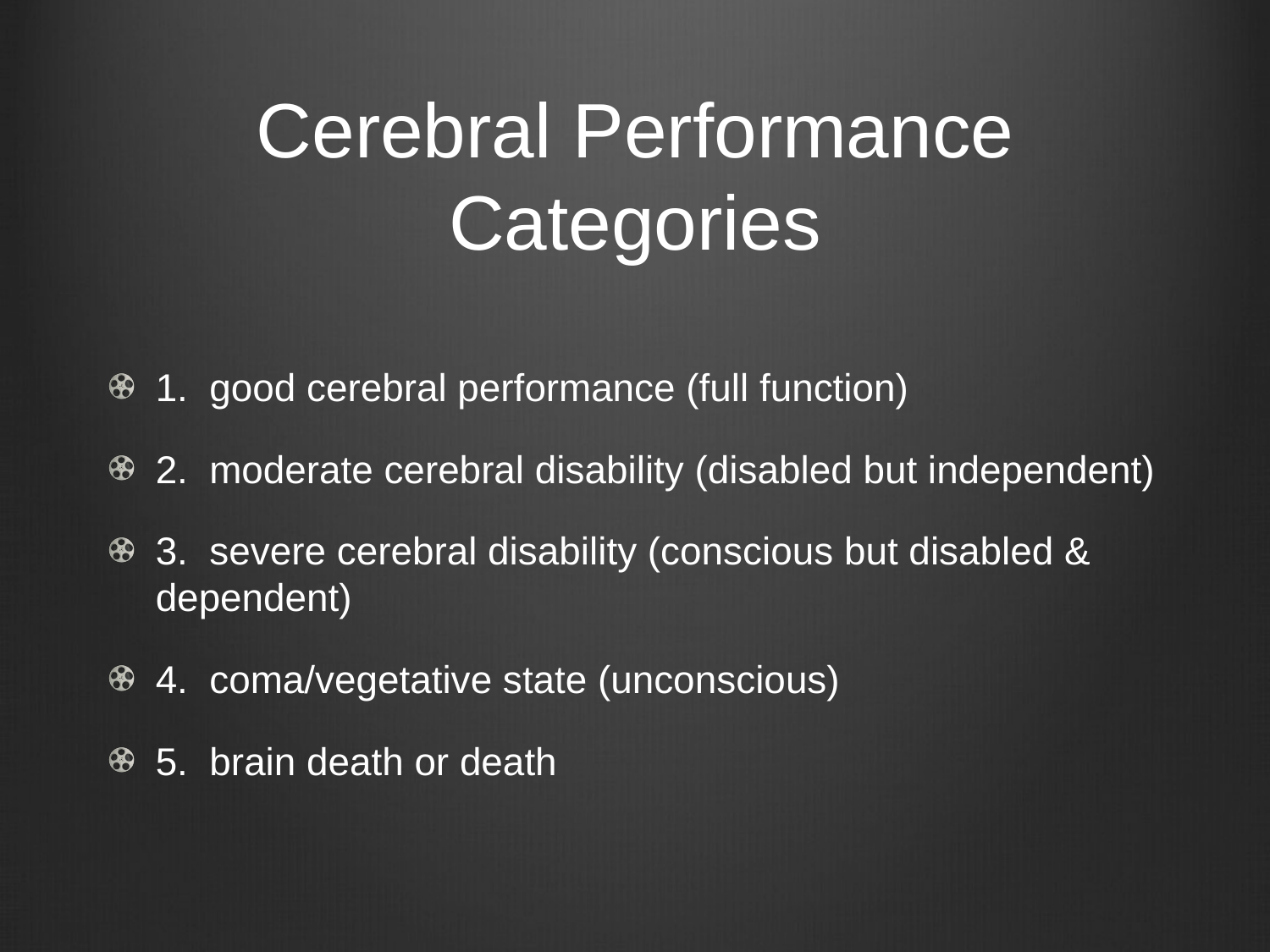

# Cerebral Performance Categories
1.  good cerebral performance (full function)
2.  moderate cerebral disability (disabled but independent)
3.  severe cerebral disability (conscious but disabled & dependent)
4.  coma/vegetative state (unconscious)
5.  brain death or death